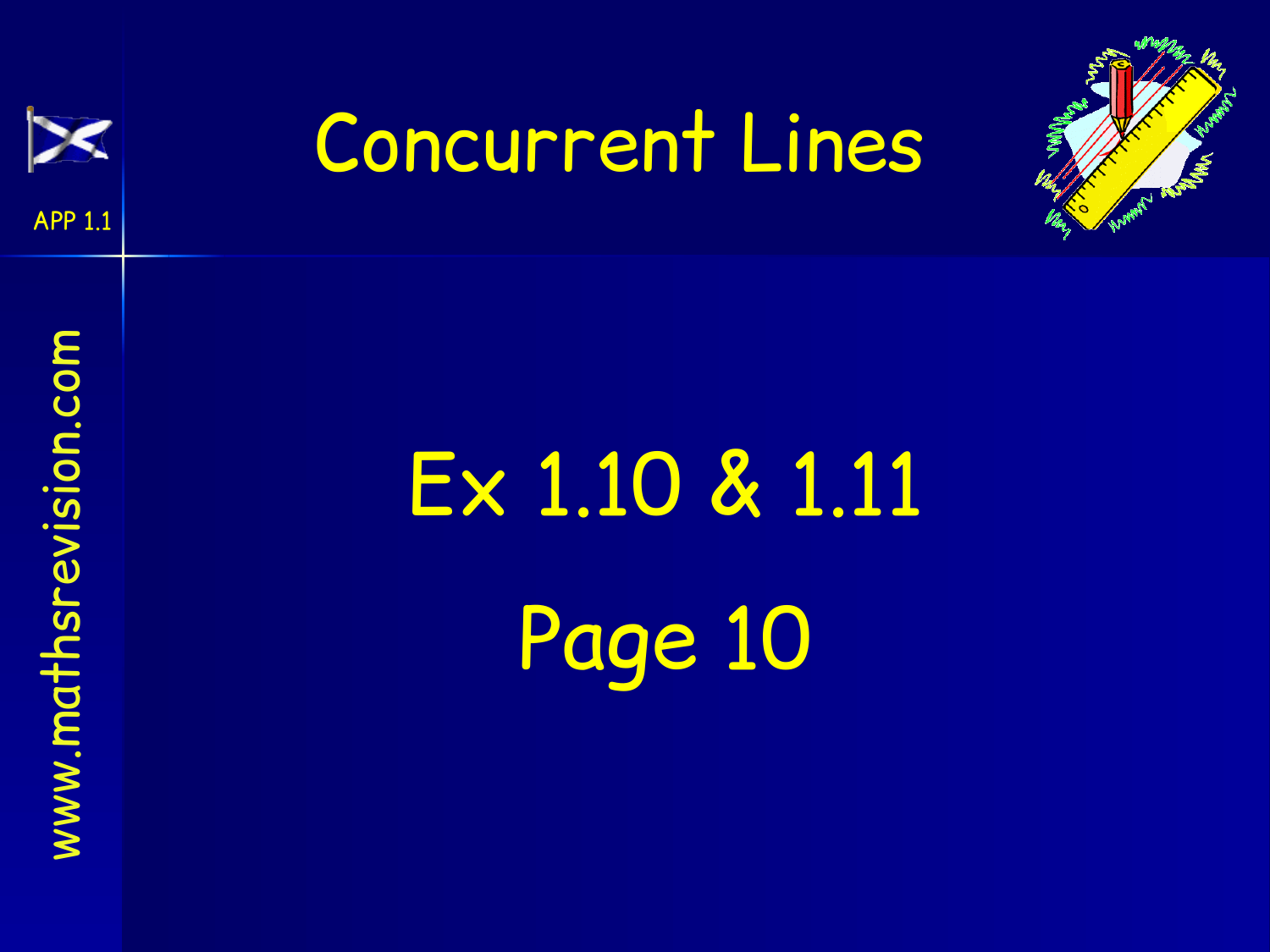

Concurrent Lines
Ex 1.10 & 1.11
Page 10